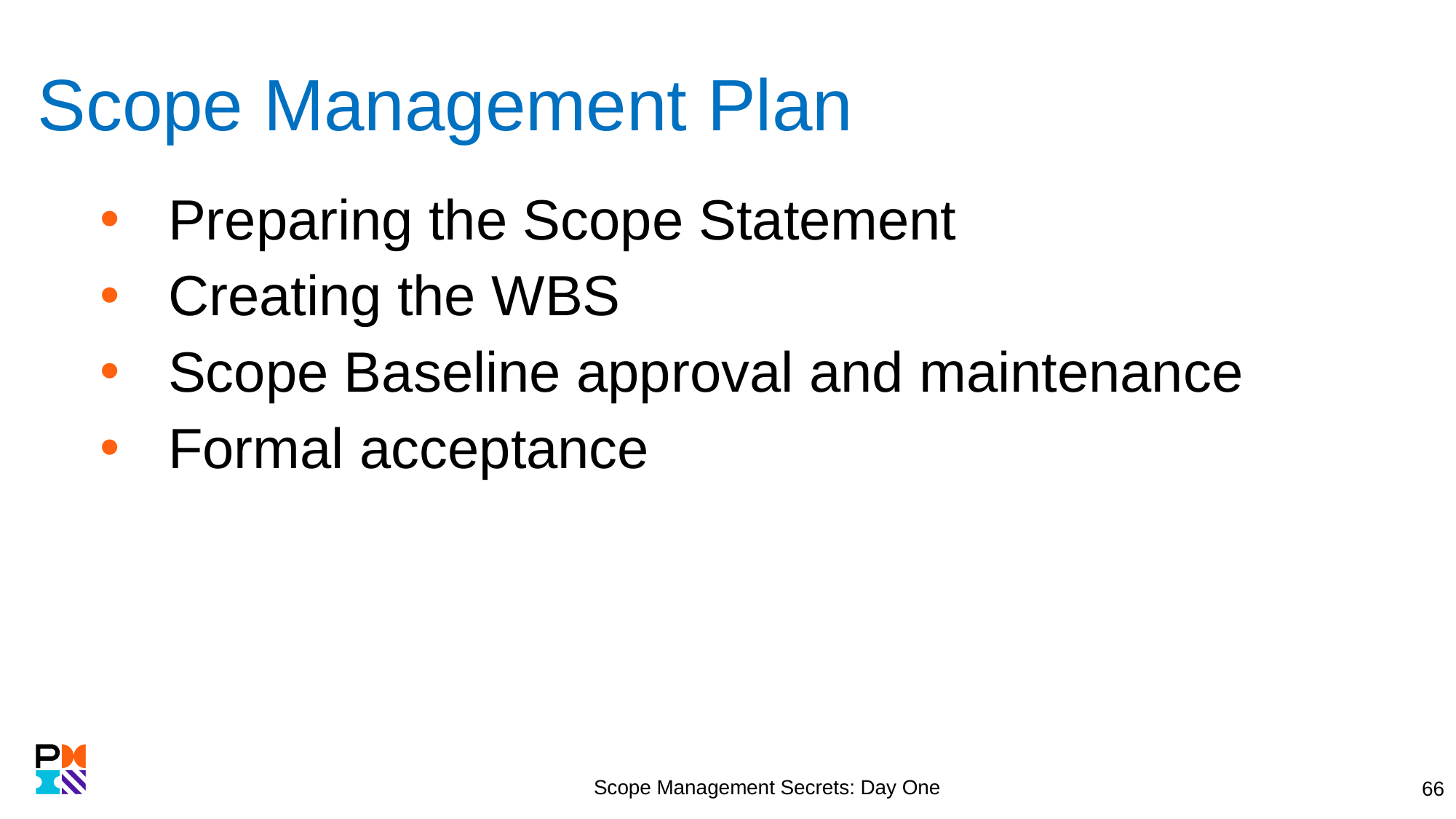

# Scope Management Plan
Preparing the Scope Statement
Creating the WBS
Scope Baseline approval and maintenance
Formal acceptance
Scope Management Secrets: Day One